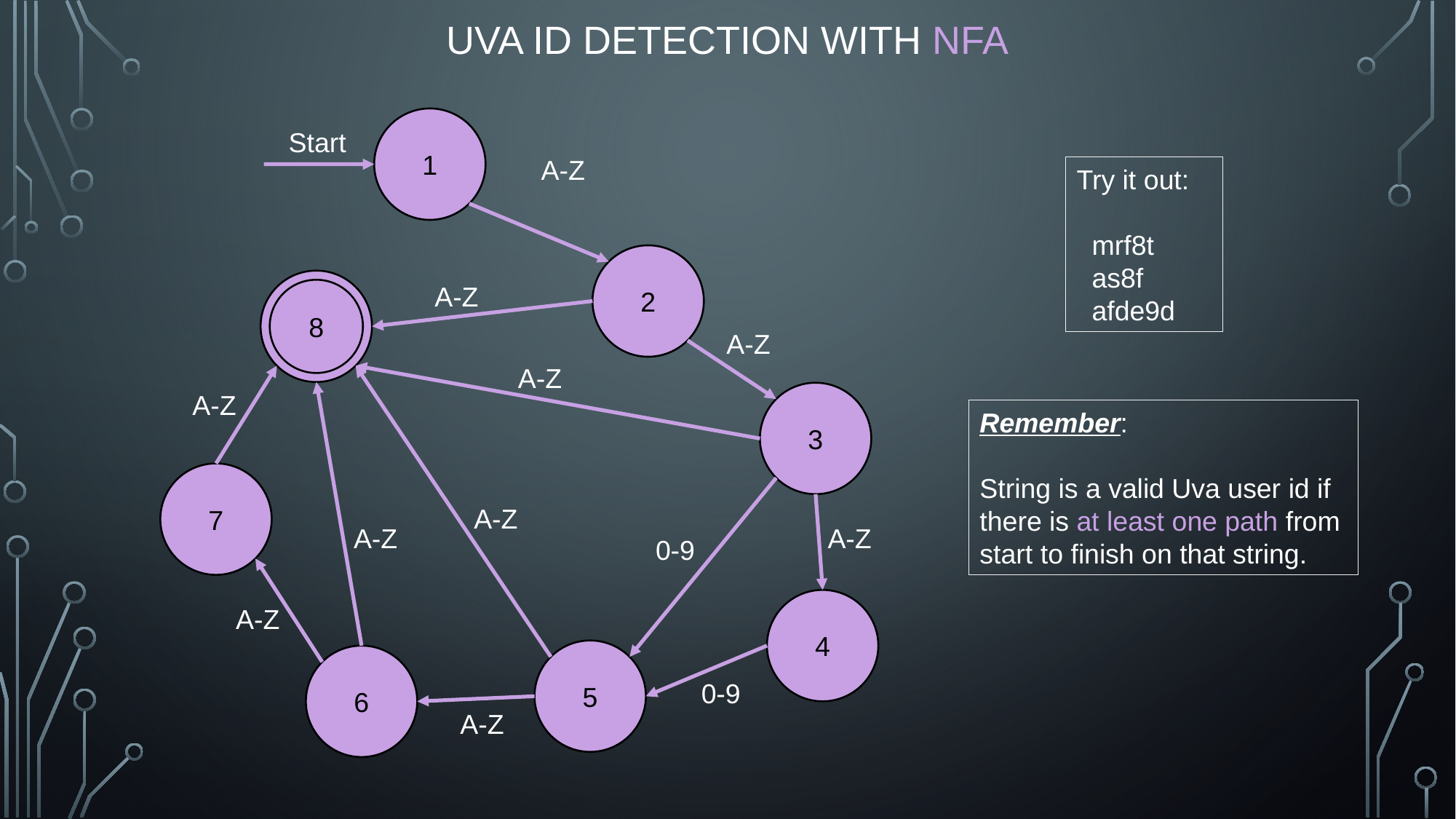

# Uva ID Detection with NFA
1
Start
A-Z
2
8
8
A-Z
A-Z
A-Z
3
A-Z
7
A-Z
A-Z
A-Z
0-9
4
A-Z
5
6
0-9
A-Z
Try it out:

  mrf8t
  as8f
  afde9d
Remember:

String is a valid Uva user id if there is at least one path from start to finish on that string.